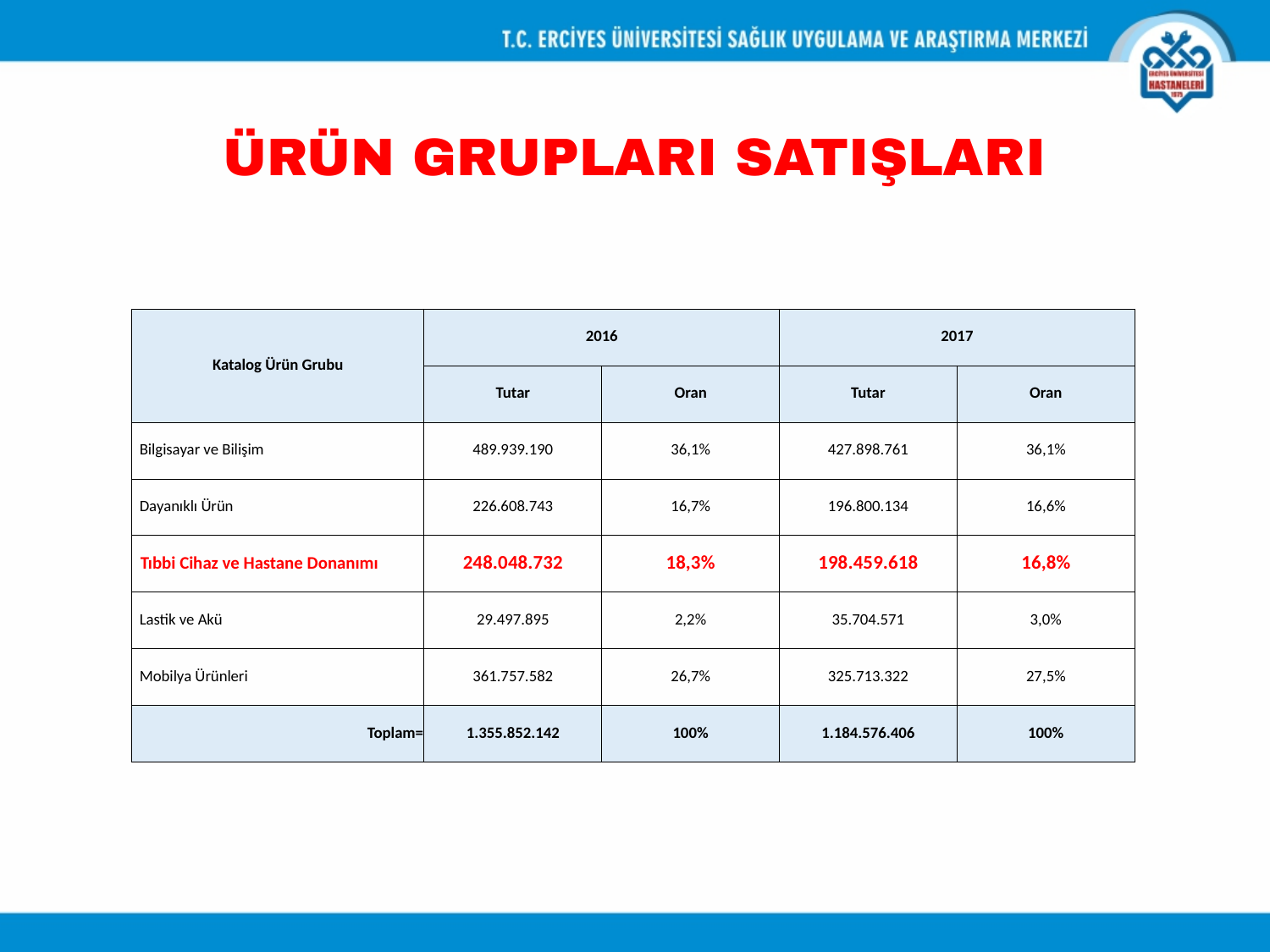

# ÜRÜN GRUPLARI SATIŞLARI

| Katalog Ürün Grubu | 2016 |  | 2017 |  |
| --- | --- | --- | --- | --- |
|  | Tutar | Oran | Tutar | Oran |
| Bilgisayar ve Bilişim | 489.939.190 | 36,1% | 427.898.761 | 36,1% |
| Dayanıklı Ürün | 226.608.743 | 16,7% | 196.800.134 | 16,6% |
| Tıbbi Cihaz ve Hastane Donanımı | 248.048.732 | 18,3% | 198.459.618 | 16,8% |
| Lastik ve Akü | 29.497.895 | 2,2% | 35.704.571 | 3,0% |
| Mobilya Ürünleri | 361.757.582 | 26,7% | 325.713.322 | 27,5% |
| Toplam= | 1.355.852.142 | 100% | 1.184.576.406 | 100% |